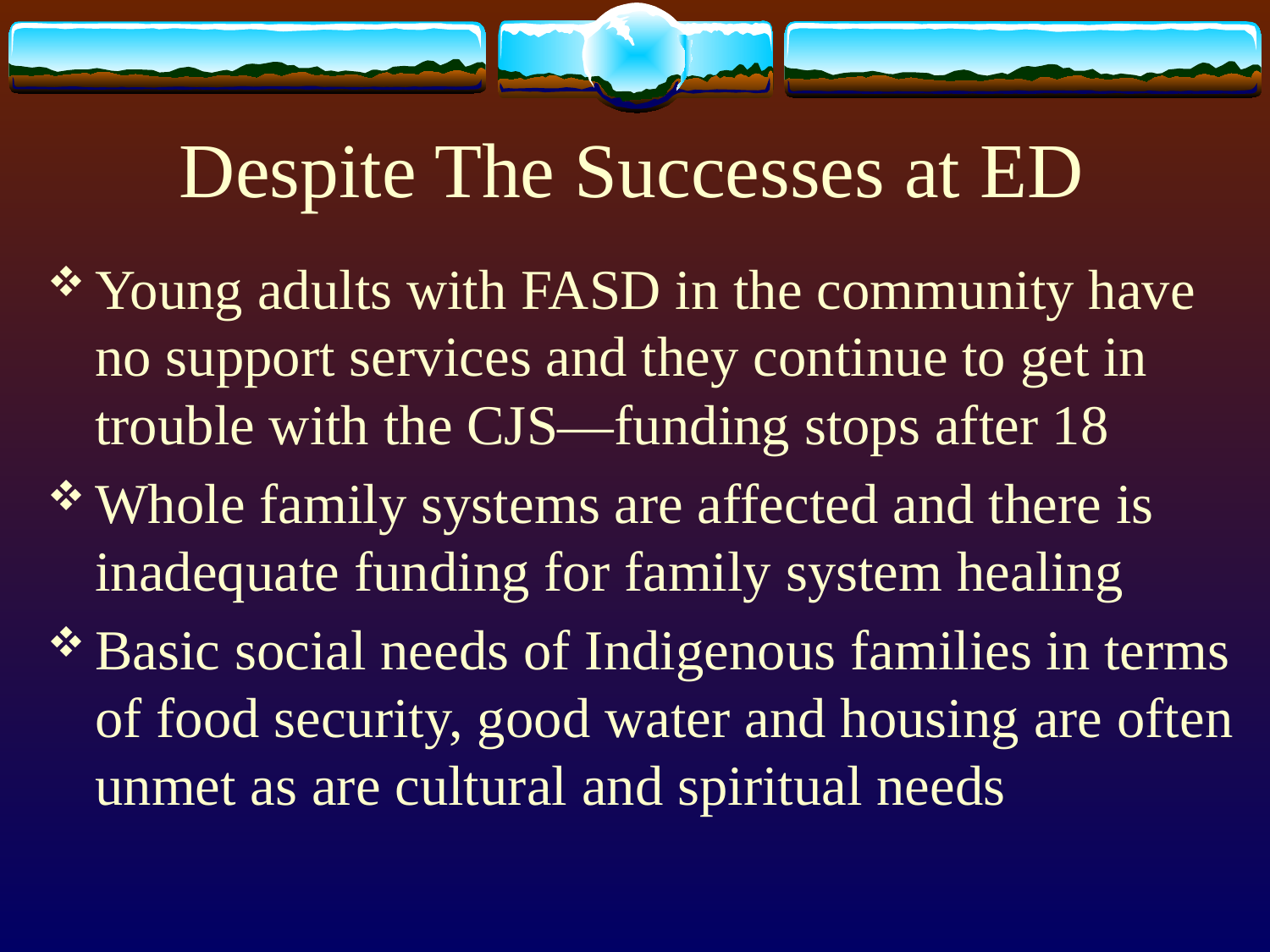

# Despite The Successes at ED
Young adults with FASD in the community have no support services and they continue to get in trouble with the CJS—funding stops after 18
Whole family systems are affected and there is inadequate funding for family system healing
Basic social needs of Indigenous families in terms of food security, good water and housing are often unmet as are cultural and spiritual needs